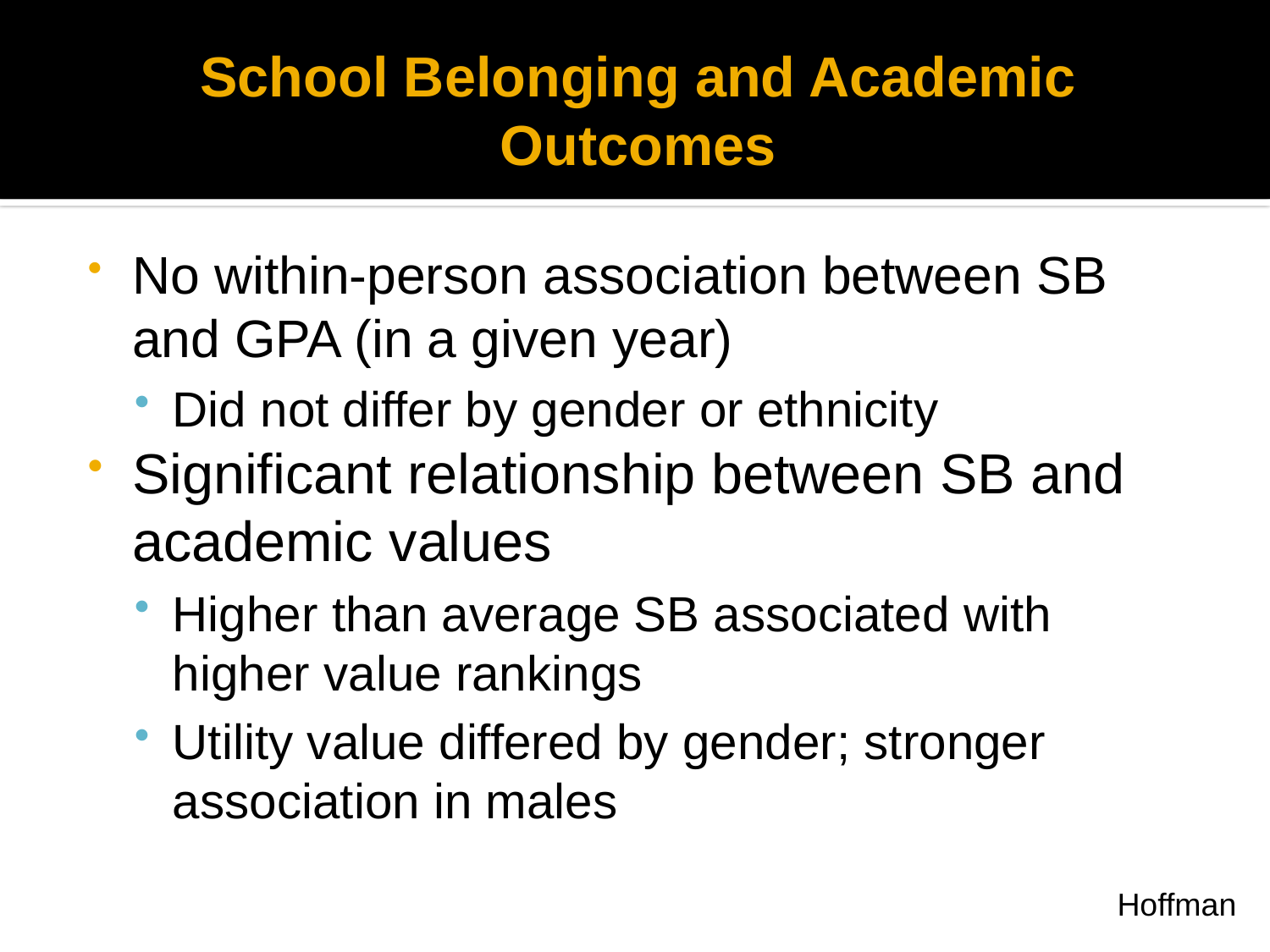

# School Belonging and Academic Outcomes

No within-person association between SB and GPA (in a given year)
Did not differ by gender or ethnicity
Significant relationship between SB and academic values
Higher than average SB associated with higher value rankings
Utility value differed by gender; stronger association in males
Hoffman